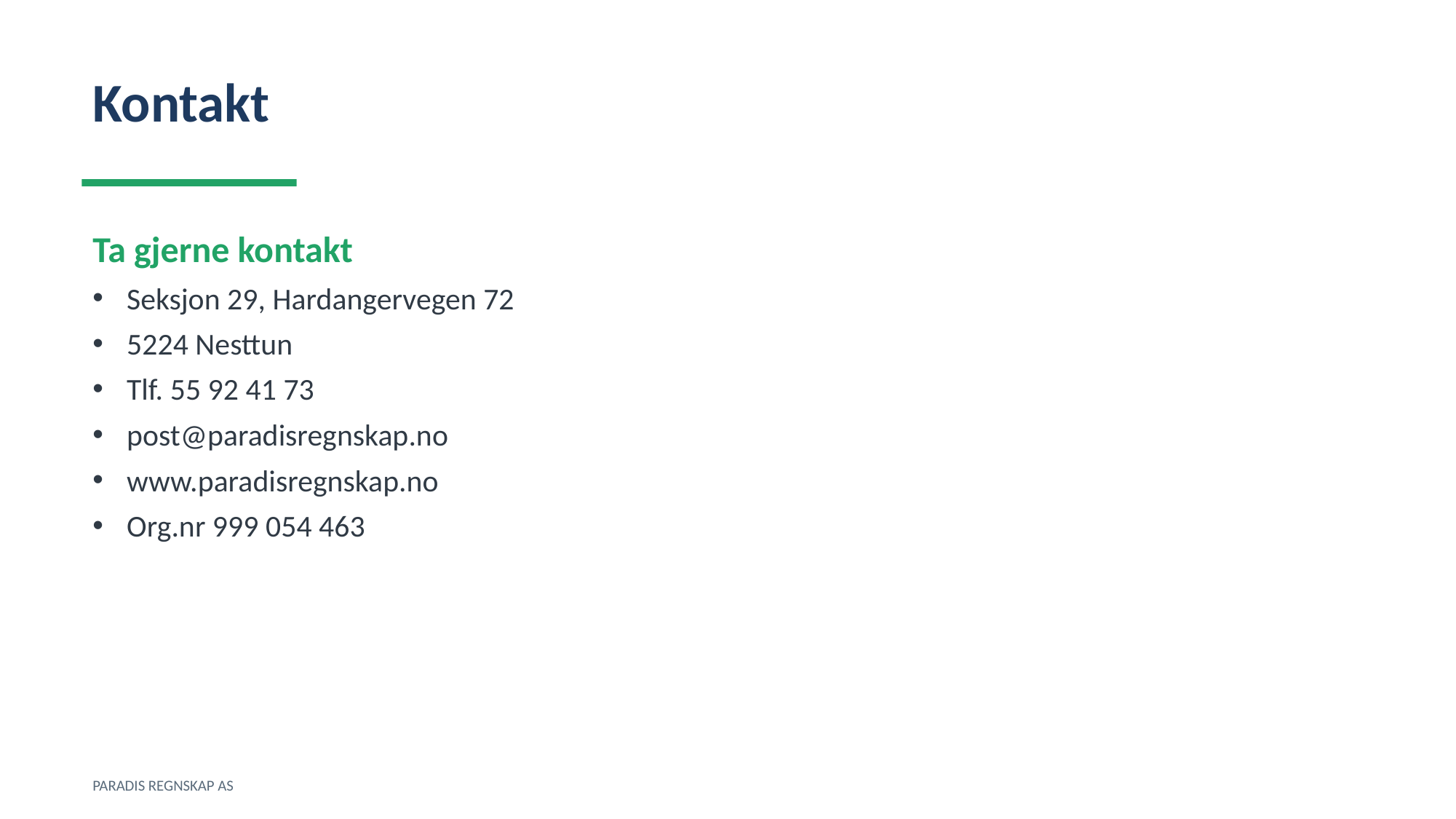

Kontakt

Ta gjerne kontakt
Seksjon 29, Hardangervegen 72
5224 Nesttun
Tlf. 55 92 41 73
post@paradisregnskap.no
www.paradisregnskap.no
Org.nr 999 054 463
PARADIS REGNSKAP AS